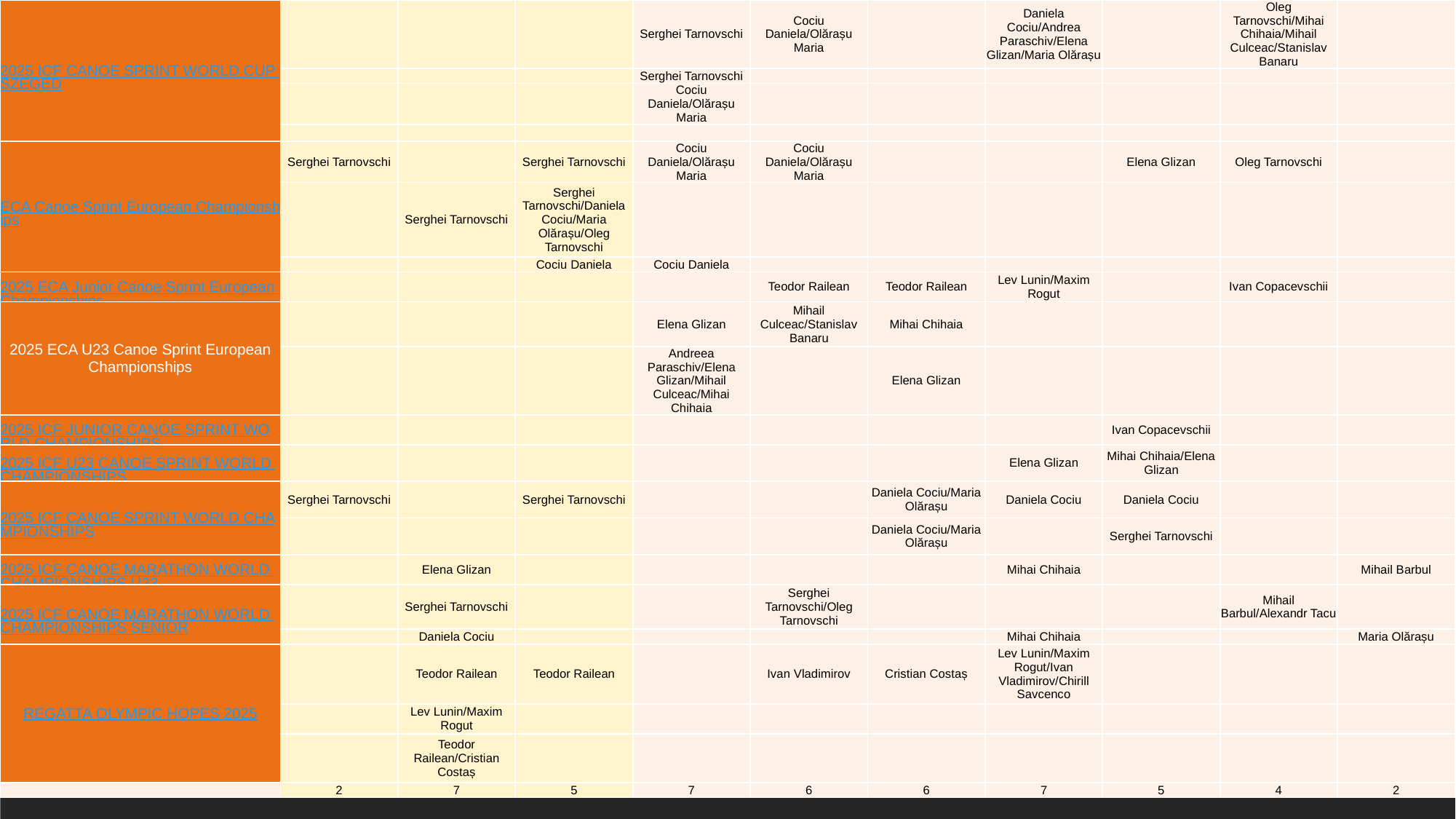

| 2025 ICF CANOE SPRINT WORLD CUP SZEGED |  |  |  | Serghei Tarnovschi | Cociu Daniela/Olărașu Maria |  | Daniela Cociu/Andrea Paraschiv/Elena Glizan/Maria Olărașu |  | Oleg Tarnovschi/Mihai Chihaia/Mihail Culceac/Stanislav Banaru |  |
| --- | --- | --- | --- | --- | --- | --- | --- | --- | --- | --- |
|  |  |  |  | Serghei Tarnovschi |  |  |  |  |  |  |
|  |  |  |  | Cociu Daniela/Olărașu Maria |  |  |  |  |  |  |
|  |  |  |  |  |  |  |  |  |  |  |
| ECA Canoe Sprint European Championships | Serghei Tarnovschi |  | Serghei Tarnovschi | Cociu Daniela/Olărașu Maria | Cociu Daniela/Olărașu Maria |  |  | Elena Glizan | Oleg Tarnovschi |  |
|  |  | Serghei Tarnovschi | Serghei Tarnovschi/Daniela Cociu/Maria Olărașu/Oleg Tarnovschi |  |  |  |  |  |  |  |
|  |  |  | Cociu Daniela | Cociu Daniela |  |  |  |  |  |  |
| 2025 ECA Junior Canoe Sprint European Championships |  |  |  |  | Teodor Railean | Teodor Railean | Lev Lunin/Maxim Rogut |  | Ivan Copacevschii |  |
| 2025 ECA U23 Canoe Sprint European Championships |  |  |  | Elena Glizan | Mihail Culceac/Stanislav Banaru | Mihai Chihaia |  |  |  |  |
|  |  |  |  | Andreea Paraschiv/Elena Glizan/Mihail Culceac/Mihai Chihaia |  | Elena Glizan |  |  |  |  |
| 2025 ICF JUNIOR CANOE SPRINT WORLD CHAMPIONSHIPS |  |  |  |  |  |  |  | Ivan Copacevschii |  |  |
| 2025 ICF U23 CANOE SPRINT WORLD CHAMPIONSHIPS |  |  |  |  |  |  | Elena Glizan | Mihai Chihaia/Elena Glizan |  |  |
| 2025 ICF CANOE SPRINT WORLD CHAMPIONSHIPS | Serghei Tarnovschi |  | Serghei Tarnovschi |  |  | Daniela Cociu/Maria Olărașu | Daniela Cociu | Daniela Cociu |  |  |
|  |  |  |  |  |  | Daniela Cociu/Maria Olărașu |  | Serghei Tarnovschi |  |  |
| 2025 ICF CANOE MARATHON WORLD CHAMPIONSHIPS U23 |  | Elena Glizan |  |  |  |  | Mihai Chihaia |  |  | Mihail Barbul |
| 2025 ICF CANOE MARATHON WORLD CHAMPIONSHIPS SENIOR |  | Serghei Tarnovschi |  |  | Serghei Tarnovschi/Oleg Tarnovschi |  |  |  | Mihail Barbul/Alexandr Tacu |  |
|  |  | Daniela Cociu |  |  |  |  | Mihai Chihaia |  |  | Maria Olărașu |
| REGATTA OLYMPIC HOPES 2025 |  | Teodor Railean | Teodor Railean |  | Ivan Vladimirov | Cristian Costaș | Lev Lunin/Maxim Rogut/Ivan Vladimirov/Chirill Savcenco |  |  |  |
|  |  | Lev Lunin/Maxim Rogut |  |  |  |  |  |  |  |  |
|  |  | Teodor Railean/Cristian Costaș |  |  |  |  |  |  |  |  |
|  | 2 | 7 | 5 | 7 | 6 | 6 | 7 | 5 | 4 | 2 |